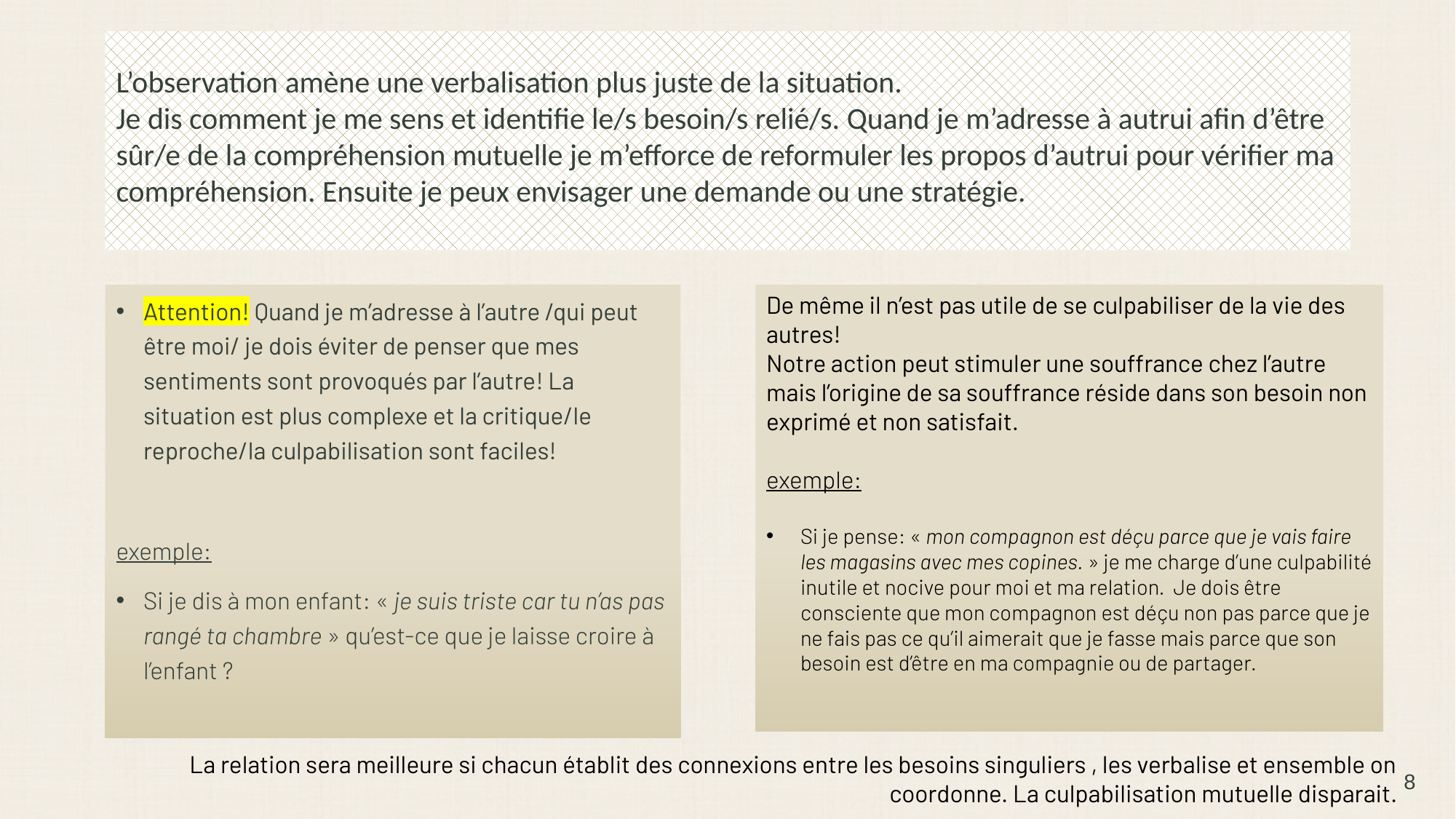

# L’observation amène une verbalisation plus juste de la situation. Je dis comment je me sens et identifie le/s besoin/s relié/s. Quand je m’adresse à autrui afin d’être sûr/e de la compréhension mutuelle je m’efforce de reformuler les propos d’autrui pour vérifier ma compréhension. Ensuite je peux envisager une demande ou une stratégie.
Attention! Quand je m’adresse à l’autre /qui peut être moi/ je dois éviter de penser que mes sentiments sont provoqués par l’autre! La situation est plus complexe et la critique/le reproche/la culpabilisation sont faciles!

exemple:
Si je dis à mon enfant: « je suis triste car tu n’as pas rangé ta chambre » qu’est-ce que je laisse croire à l’enfant ?

De même il n’est pas utile de se culpabiliser de la vie des autres!
Notre action peut stimuler une souffrance chez l’autre mais l’origine de sa souffrance réside dans son besoin non exprimé et non satisfait.

exemple:

Si je pense: « mon compagnon est déçu parce que je vais faire les magasins avec mes copines. » je me charge d’une culpabilité inutile et nocive pour moi et ma relation.  Je dois être consciente que mon compagnon est déçu non pas parce que je ne fais pas ce qu’il aimerait que je fasse mais parce que son besoin est d’être en ma compagnie ou de partager.

La relation sera meilleure si chacun établit des connexions entre les besoins singuliers , les verbalise et ensemble on coordonne. La culpabilisation mutuelle disparait.
8